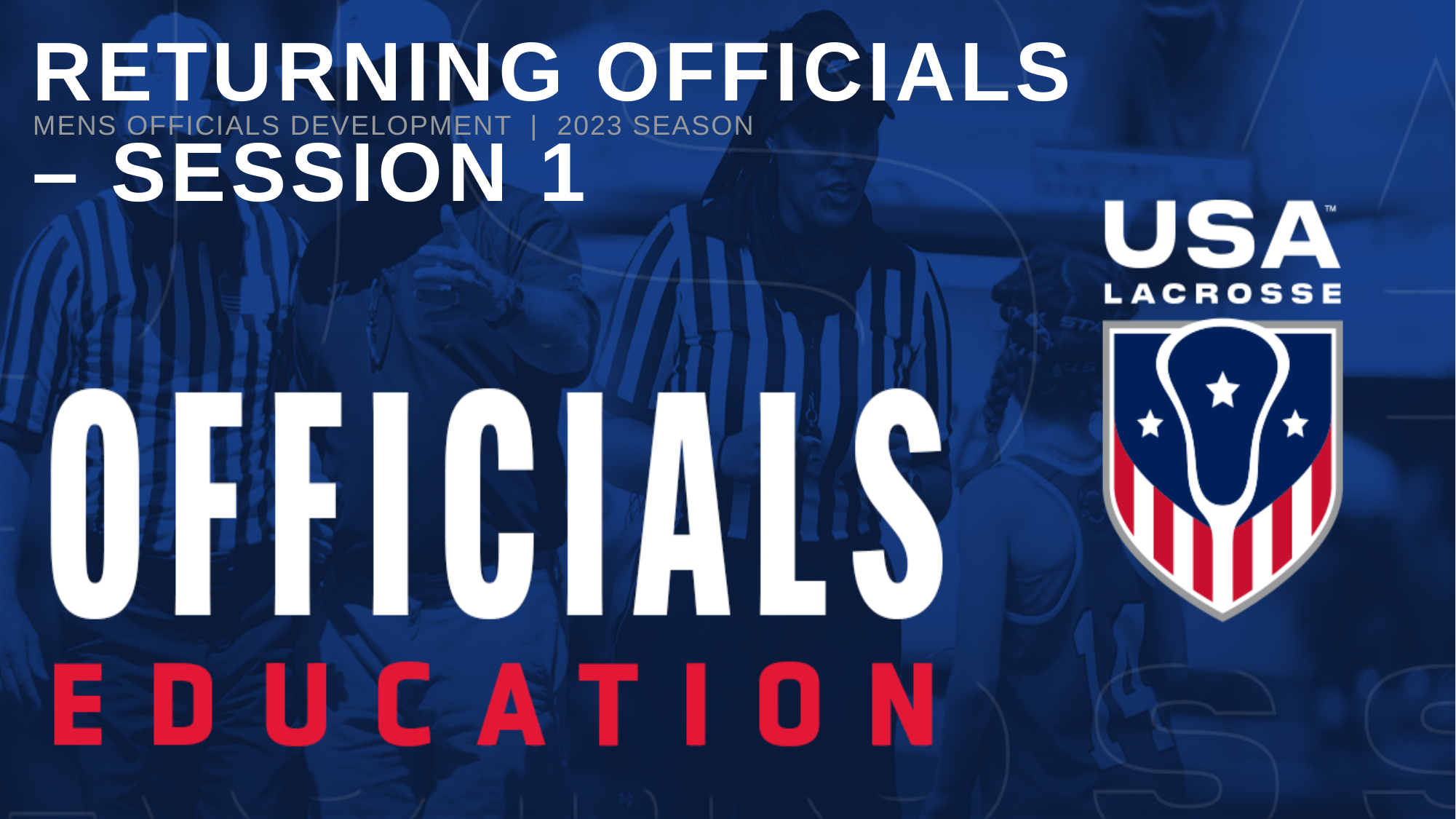

RETURNING OFFICIALS – SESSION 1
MENS OFFICIALS DEVELOPMENT  |  2023 SEASON